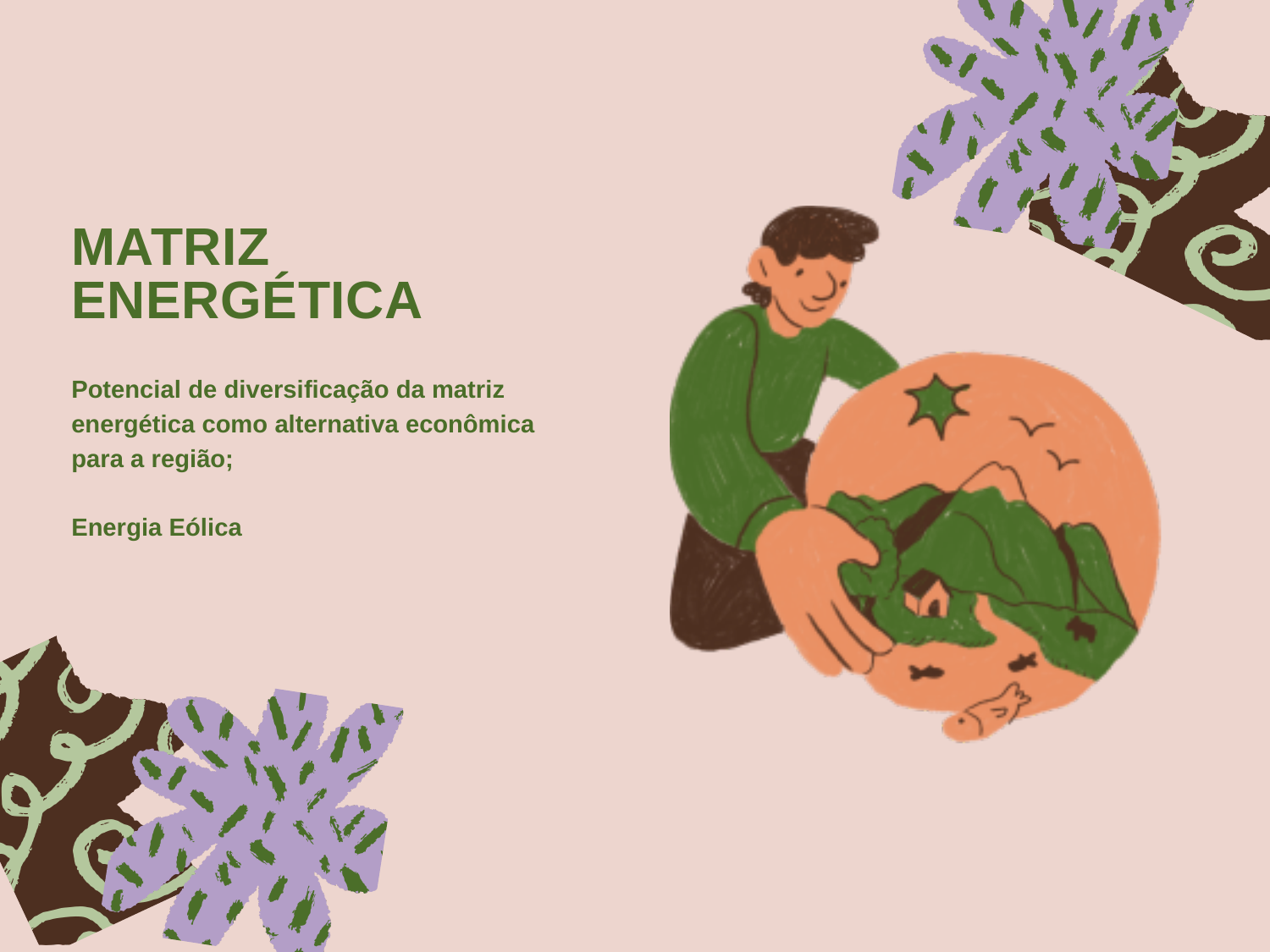

MATRIZ ENERGÉTICA
Potencial de diversificação da matriz energética como alternativa econômica para a região;

Energia Eólica